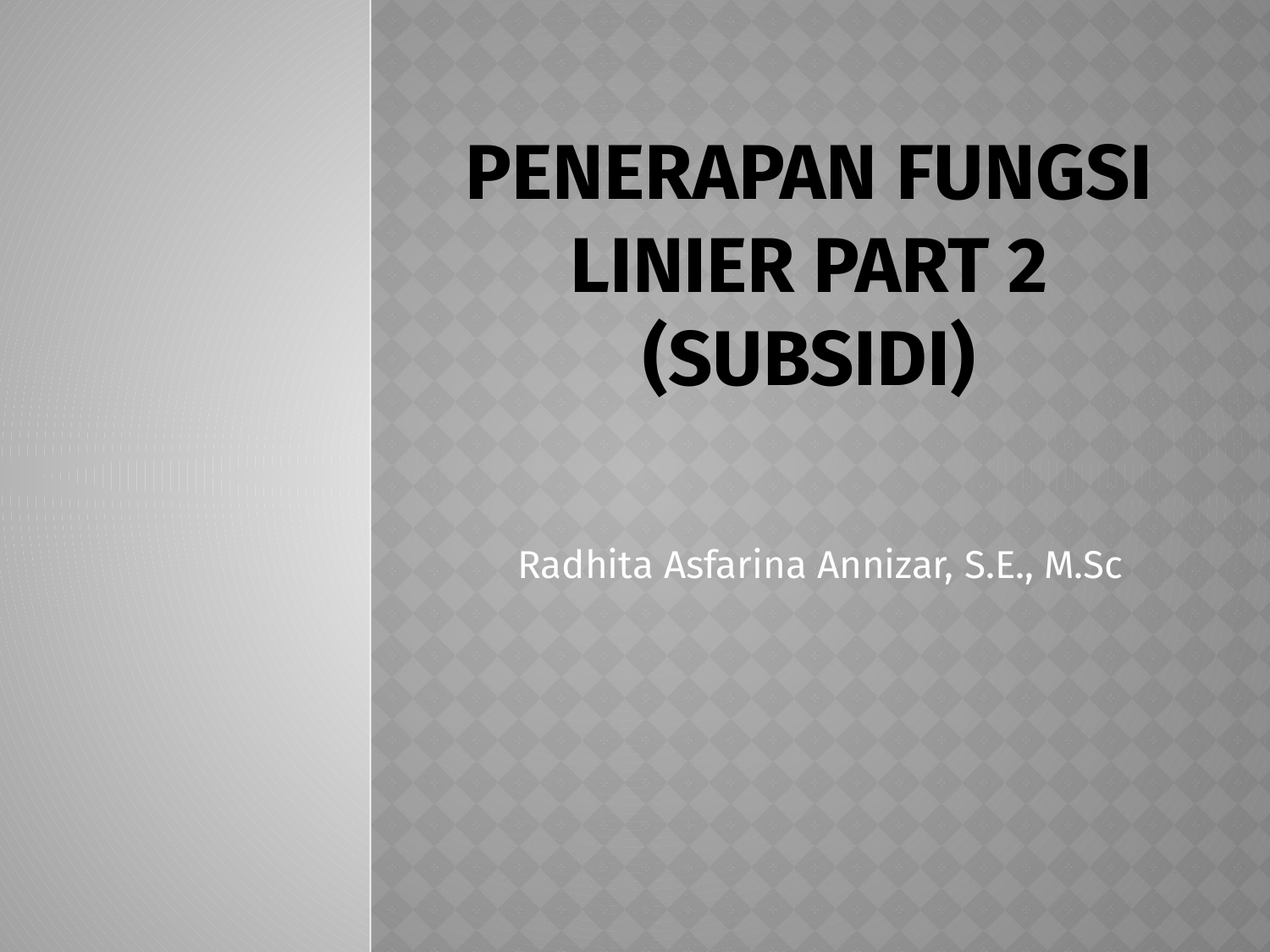

# Penerapan Fungsi Linier Part 2 (Subsidi)
Radhita Asfarina Annizar, S.E., M.Sc